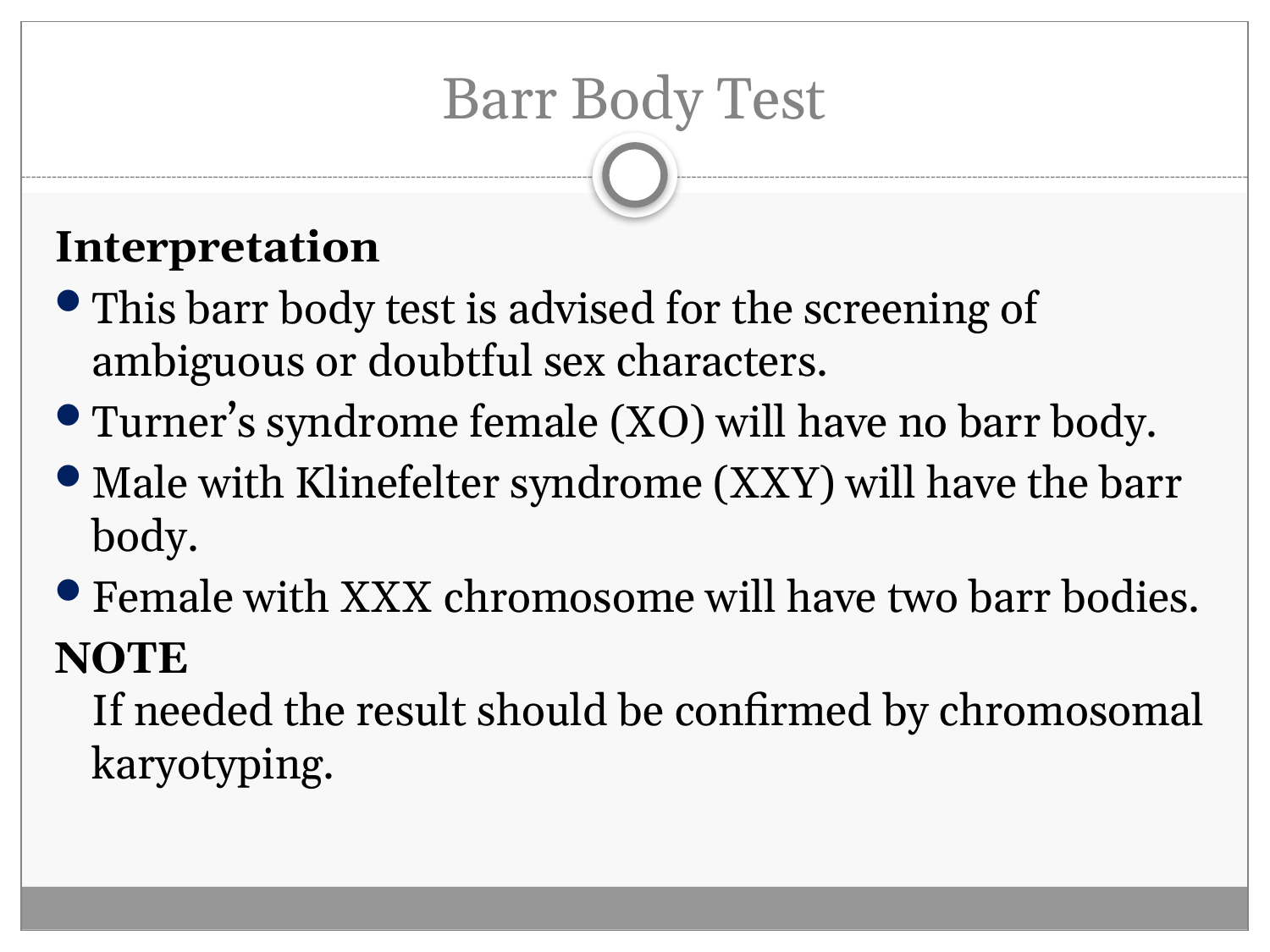

# Barr Body Test
Interpretation
This barr body test is advised for the screening of ambiguous or doubtful sex characters.
Turner’s syndrome female (XO) will have no barr body.
Male with Klinefelter syndrome (XXY) will have the barr body.
Female with XXX chromosome will have two barr bodies.
NOTE
If needed the result should be confirmed by chromosomal karyotyping.